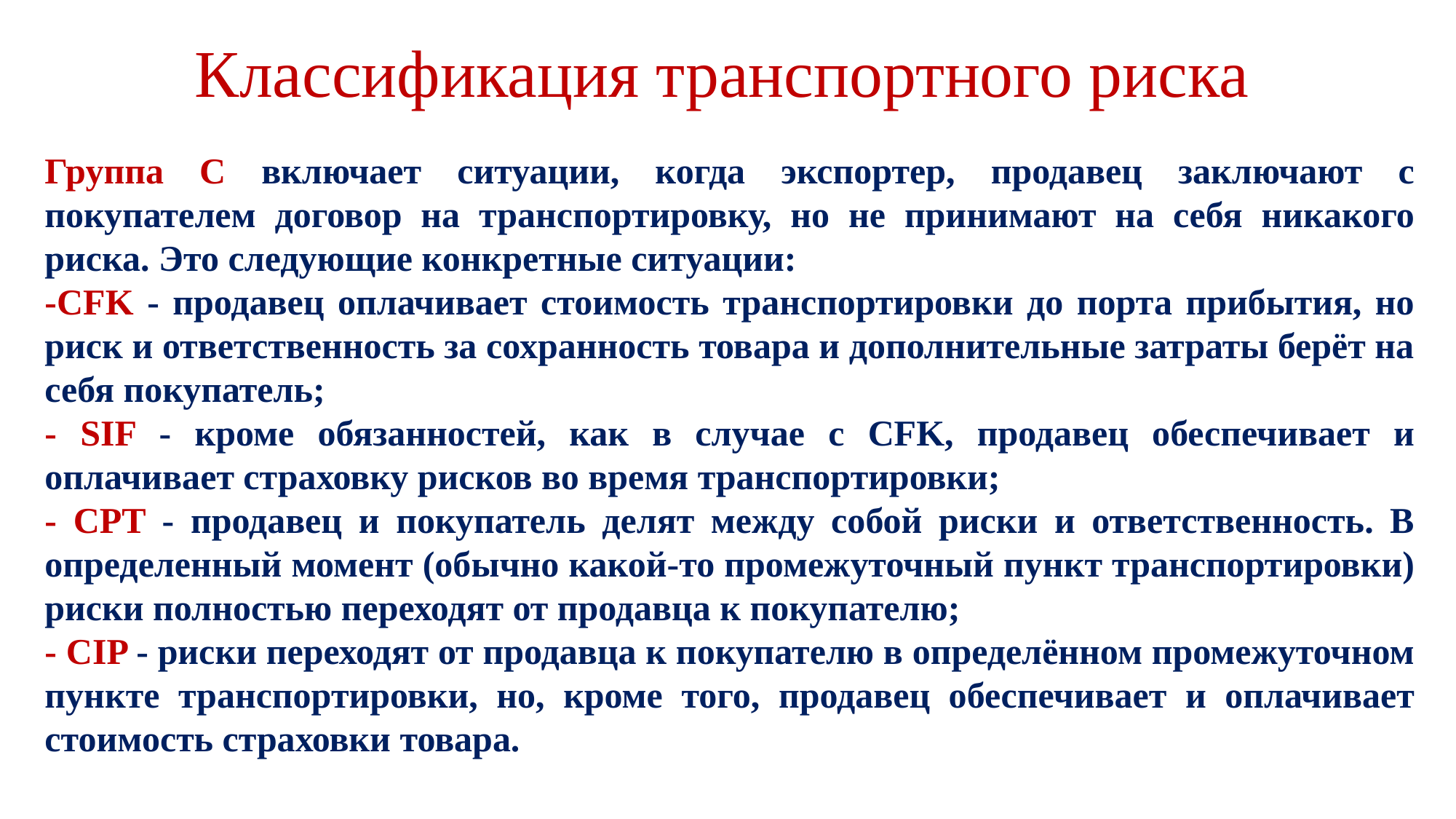

Классификация транспортного риска
Группа C включает ситуации, когда экспортер, продавец заключают с покупателем договор на транспортировку, но не принимают на себя никакого риска. Это следующие конкретные ситуации:
-CFK - продавец оплачивает стоимость транспортировки до порта прибытия, но риск и ответственность за сохранность товара и дополнительные затраты берёт на себя покупатель;
- SIF - кроме обязанностей, как в случае с CFK, продавец обеспечивает и оплачивает страховку рисков во время транспортировки;
- CPT - продавец и покупатель делят между собой риски и ответственность. В определенный момент (обычно какой-то промежуточный пункт транспортировки) риски полностью переходят от продавца к покупателю;
- CIP - риски переходят от продавца к покупателю в определённом промежуточном пункте транспортировки, но, кроме того, продавец обеспечивает и оплачивает стоимость страховки товара.